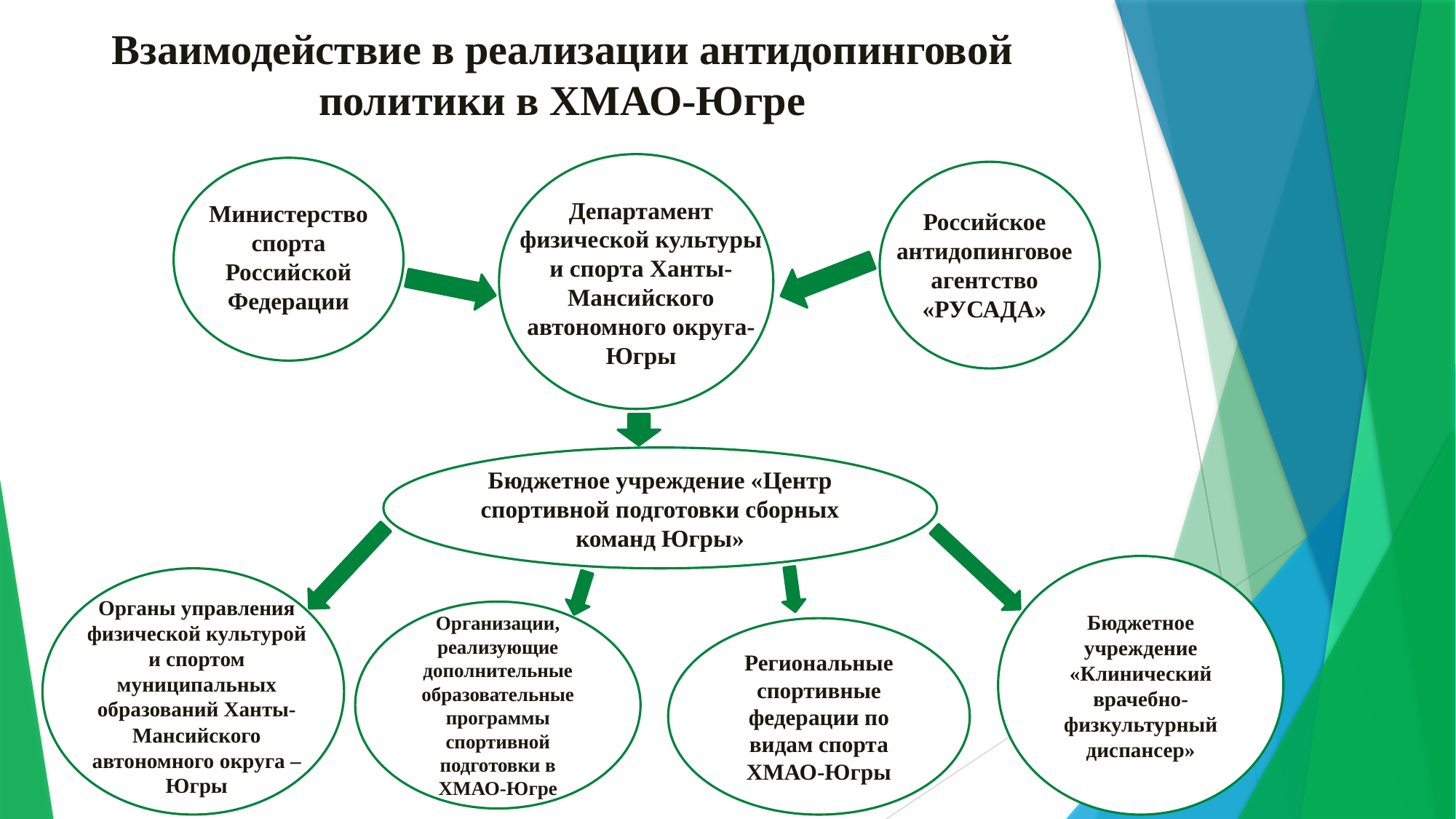

Взаимодействие в реализации антидопинговой политики в ХМАО-Югре

Департамент физической культуры и спорта Ханты-Мансийского автономного округа-Югры
Министерство спорта Российской Федерации
Российское антидопинговое агентство «РУСАДА»

Бюджетное учреждение «Центр спортивной подготовки сборных команд Югры»

Бюджетное учреждение «Клинический врачебно-физкультурный диспансер»

Органы управления физической культурой и спортом муниципальных образований Ханты-Мансийского автономного округа – Югры

Организации, реализующие дополнительные образовательные программы спортивной подготовки в ХМАО-Югре
Региональные спортивные федерации по видам спорта ХМАО-Югры